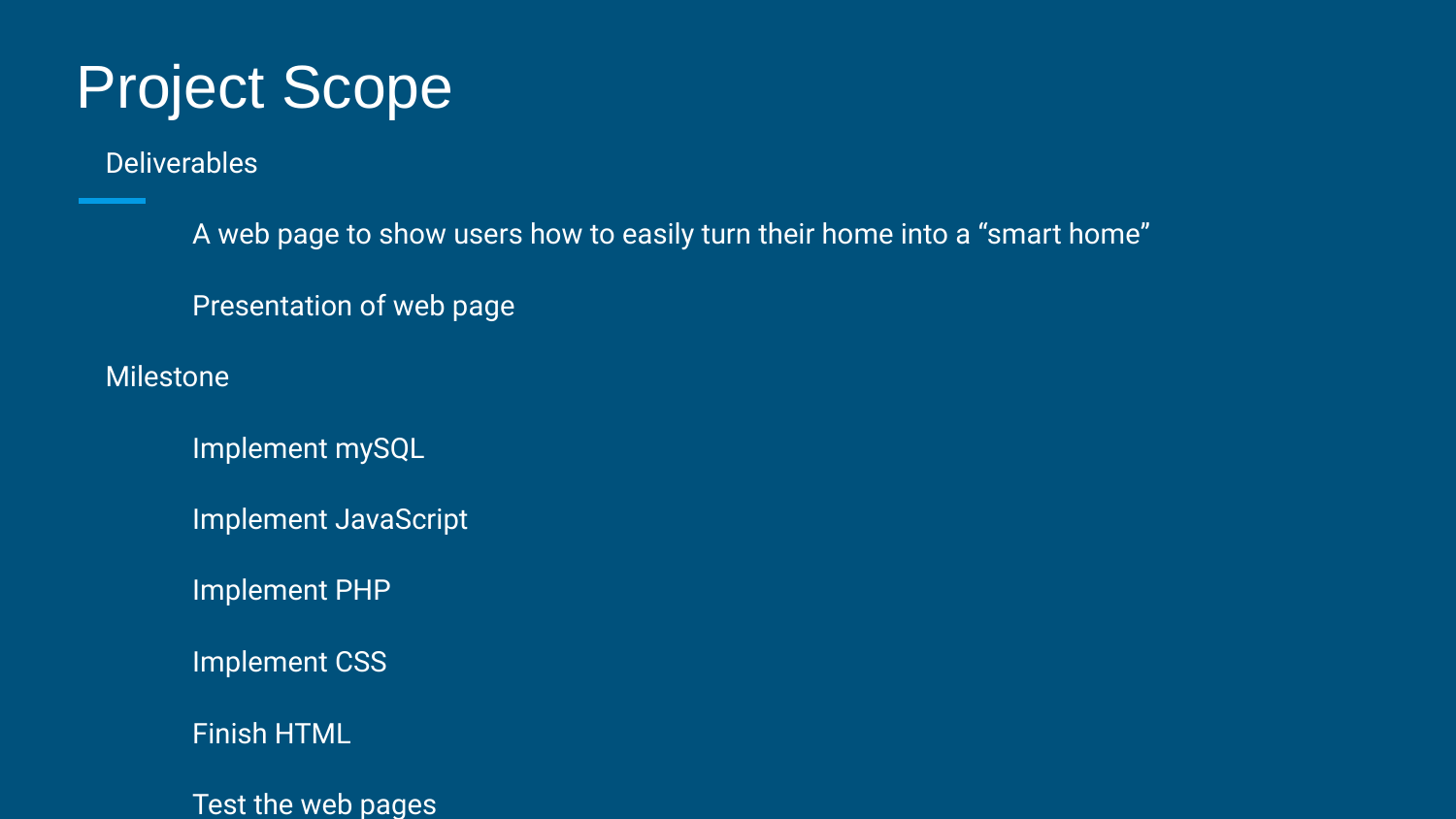

# Project Scope
Deliverables
A web page to show users how to easily turn their home into a “smart home”
Presentation of web page
Milestone
Implement mySQL
Implement JavaScript
Implement PHP
Implement CSS
Finish HTML
Test the web pages
Requirements
The selected final project should include the use of the following programming language/tools; HTML (forms for user interactions), CSS, Client side script: JavaScript, Server-side script: PHP, MySQL database and data tables
Exclusions
Any type of external hardware
Out of pocket expenses